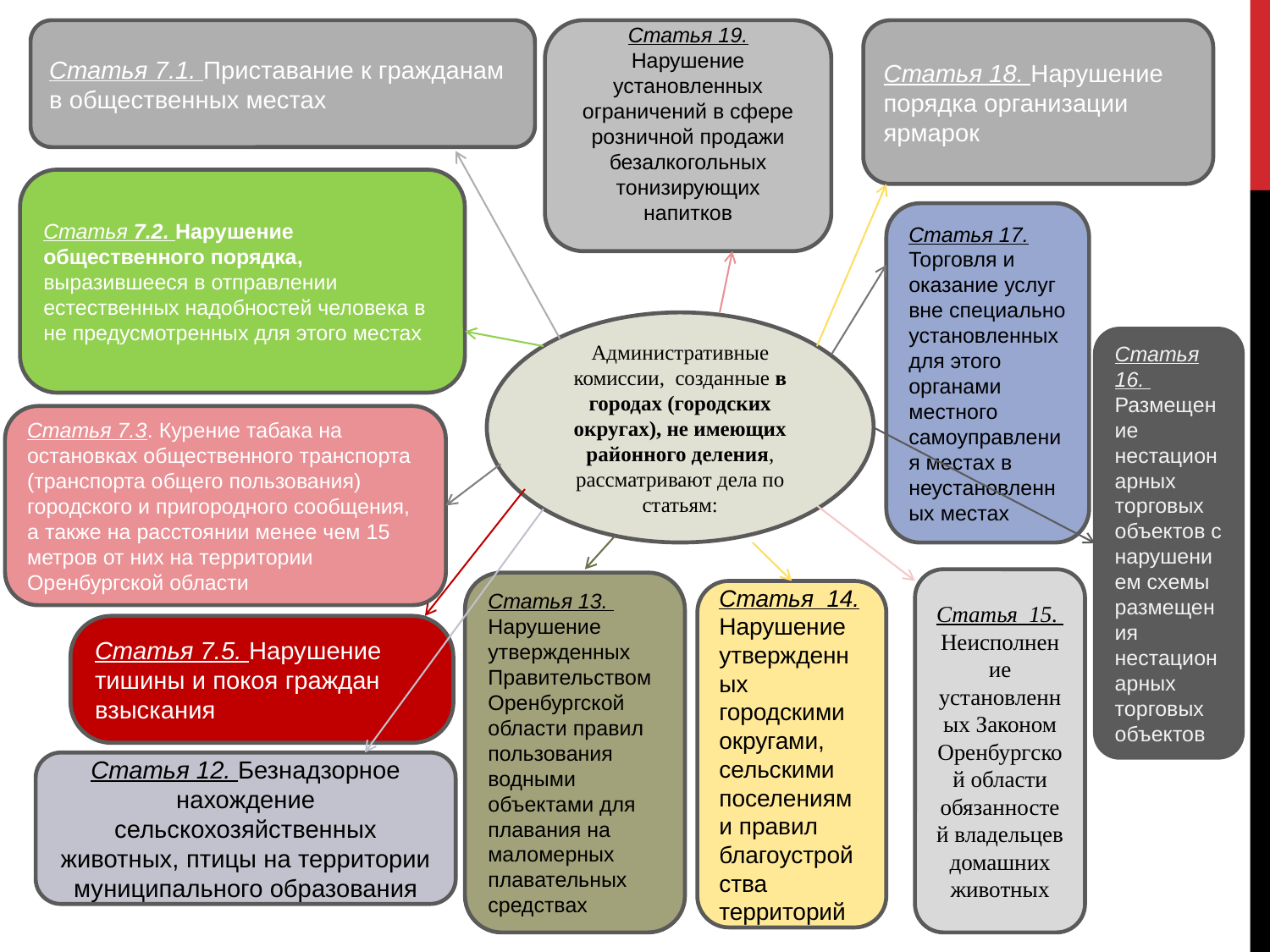

Статья 7.1. Приставание к гражданам в общественных местах
Статья 19. Нарушение установленных ограничений в сфере розничной продажи безалкогольных тонизирующих напитков

Статья 18. Нарушение порядка организации  ярмарок
Статья 7.2. Нарушение общественного порядка, выразившееся в отправлении естественных надобностей человека в не предусмотренных для этого местах
Статья 17. Торговля и оказание услуг вне специально установленных для этого органами местного самоуправления местах в неустановленных местах
Административные комиссии,  созданные в городах (городских округах), не имеющих районного деления, рассматривают дела по статьям:
Статья 16.
Размещение нестационарных торговых объектов с нарушением схемы размещения нестационарных торговых объектов
Статья 7.3. Курение табака на остановках общественного транспорта (транспорта общего пользования) городского и пригородного сообщения, а также на расстоянии менее чем 15 метров от них на территории Оренбургской области
Статья  15.
Неисполнение установленных Законом Оренбургской области обязанностей владельцев домашних животных
Статья 13.
Нарушение утвержденных Правительством Оренбургской области правил пользования водными объектами для плавания на маломерных плавательных средствах
Статья  14.
Нарушение утвержденных городскими округами, сельскими поселениями правил благоустройства территорий
Статья 7.5. Нарушение тишины и покоя граждан
взыскания
Статья 12. Безнадзорное нахождение сельскохозяйственных животных, птицы на территории муниципального образования